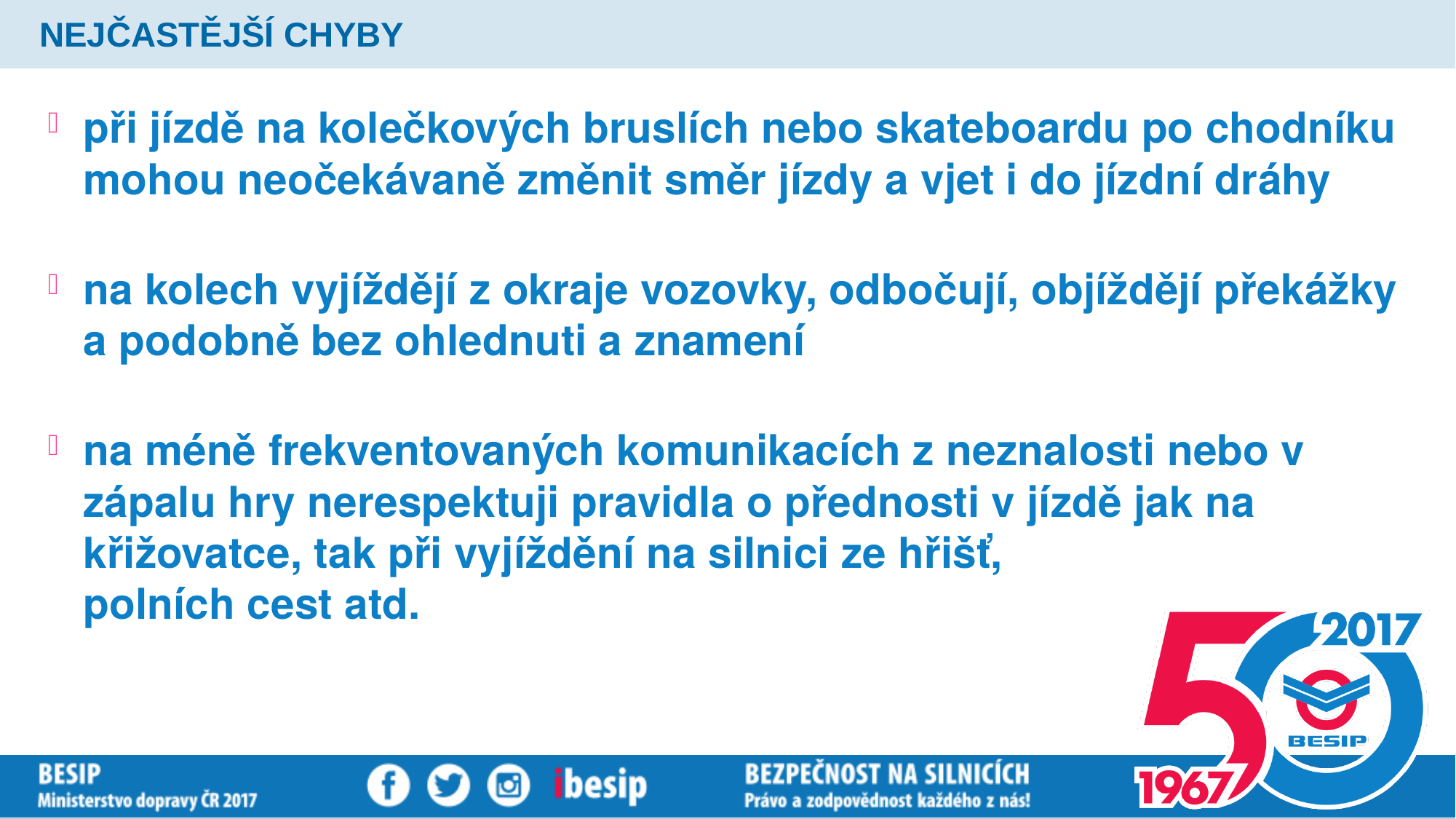

# NEJČASTĚJŠÍ CHYBY
při jízdě na kolečkových bruslích nebo skateboardu po chodníku mohou neočekávaně změnit směr jízdy a vjet i do jízdní dráhy
na kolech vyjíždějí z okraje vozovky, odbočují, objíždějí překážky a podobně bez ohlednuti a znamení
na méně frekventovaných komunikacích z neznalosti nebo v zápalu hry nerespektuji pravidla o přednosti v jízdě jak na křižovatce, tak při vyjíždění na silnici ze hřišť,
polních cest atd.